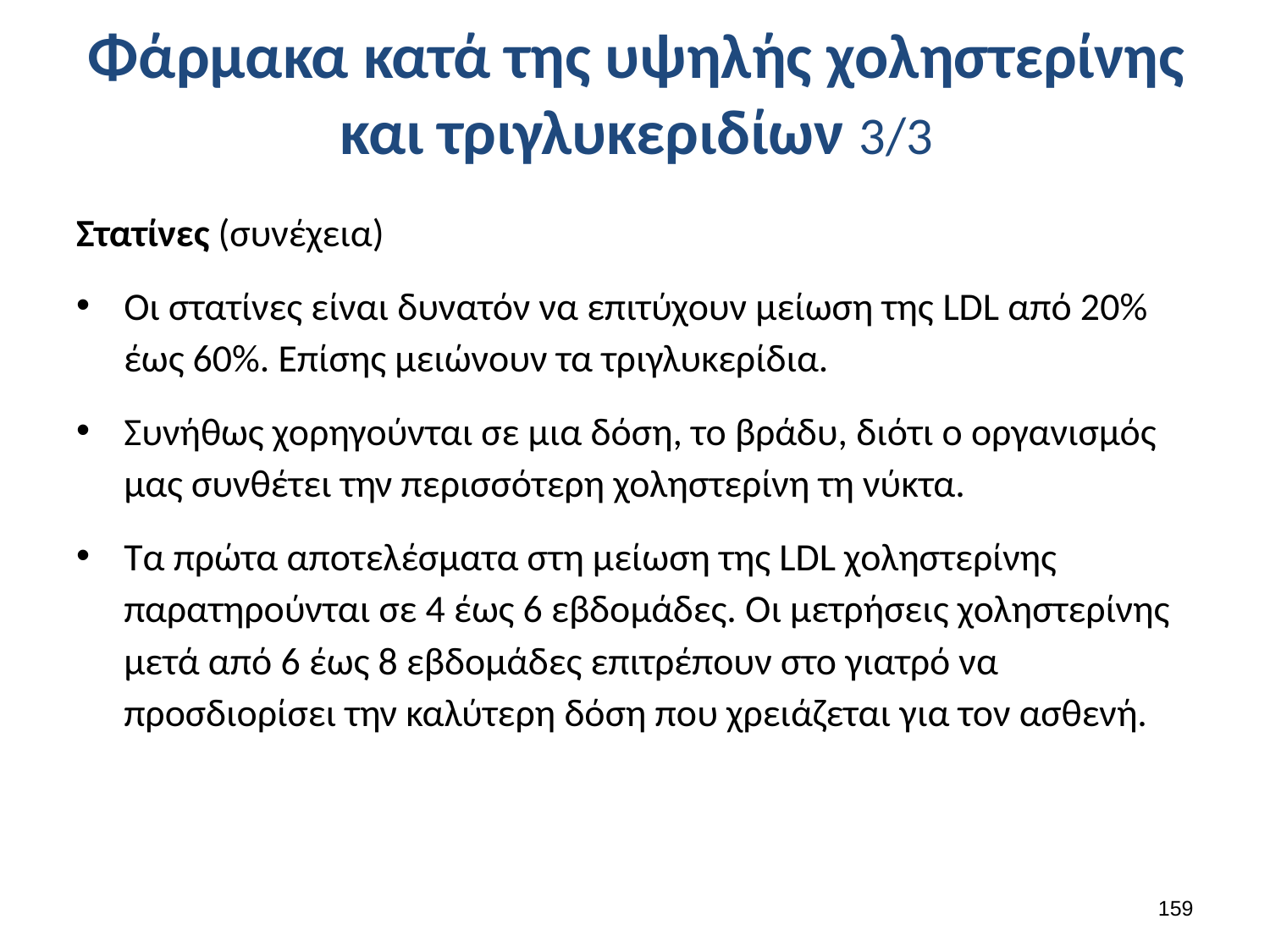

# Φάρμακα κατά της υψηλής χοληστερίνης και τριγλυκεριδίων 3/3
Στατίνες (συνέχεια)
Οι στατίνες είναι δυνατόν να επιτύχουν μείωση της LDL από 20% έως 60%. Επίσης μειώνουν τα τριγλυκερίδια.
Συνήθως χορηγούνται σε μια δόση, το βράδυ, διότι ο οργανισμός μας συνθέτει την περισσότερη χοληστερίνη τη νύκτα.
Τα πρώτα αποτελέσματα στη μείωση της LDL χοληστερίνης παρατηρούνται σε 4 έως 6 εβδομάδες. Οι μετρήσεις χοληστερίνης μετά από 6 έως 8 εβδομάδες επιτρέπουν στο γιατρό να προσδιορίσει την καλύτερη δόση που χρειάζεται για τον ασθενή.

159